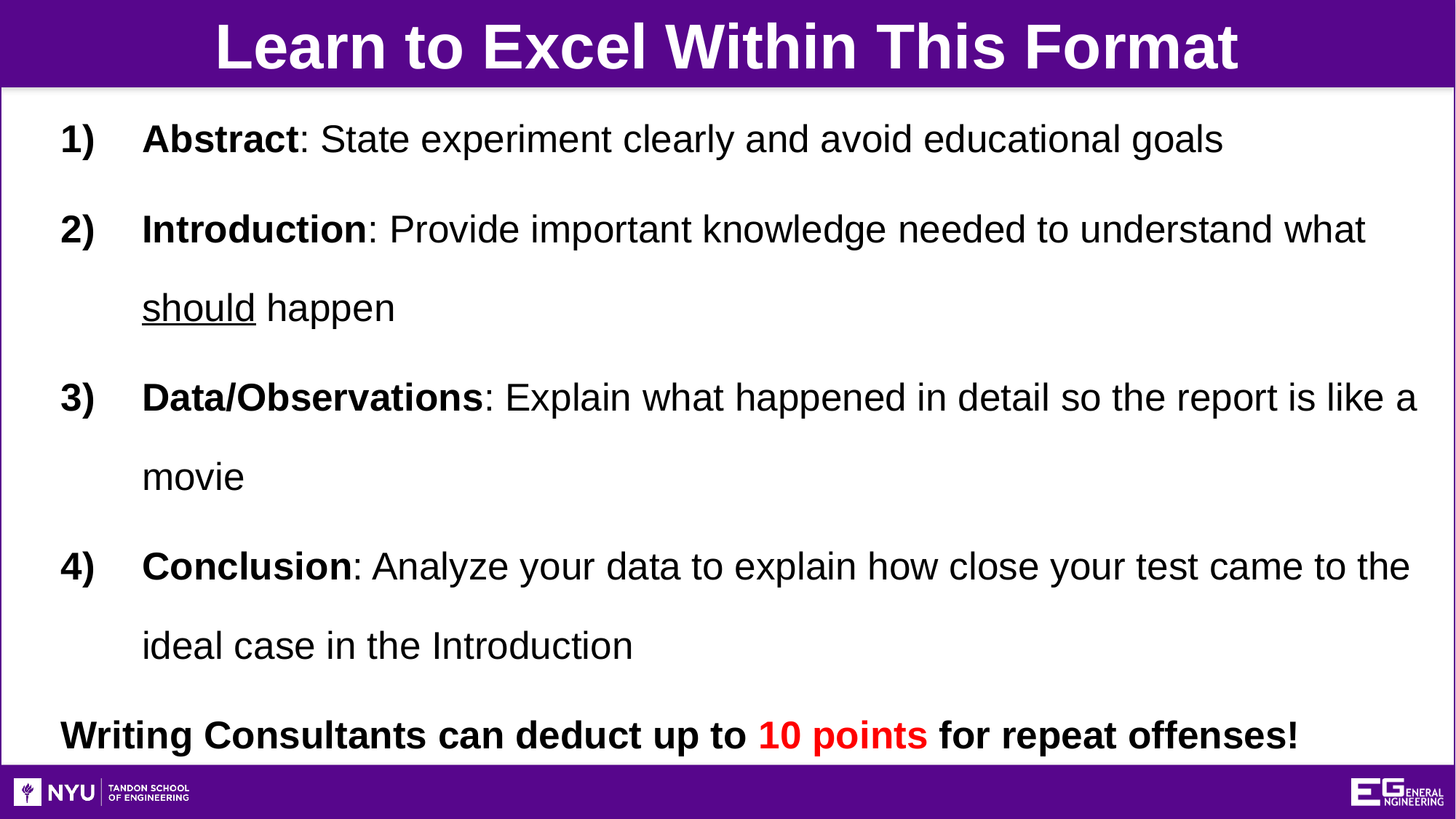

Learn to Excel Within This Format
Abstract: State experiment clearly and avoid educational goals
Introduction: Provide important knowledge needed to understand what should happen
Data/Observations: Explain what happened in detail so the report is like a movie
Conclusion: Analyze your data to explain how close your test came to the ideal case in the Introduction
Writing Consultants can deduct up to 10 points for repeat offenses!